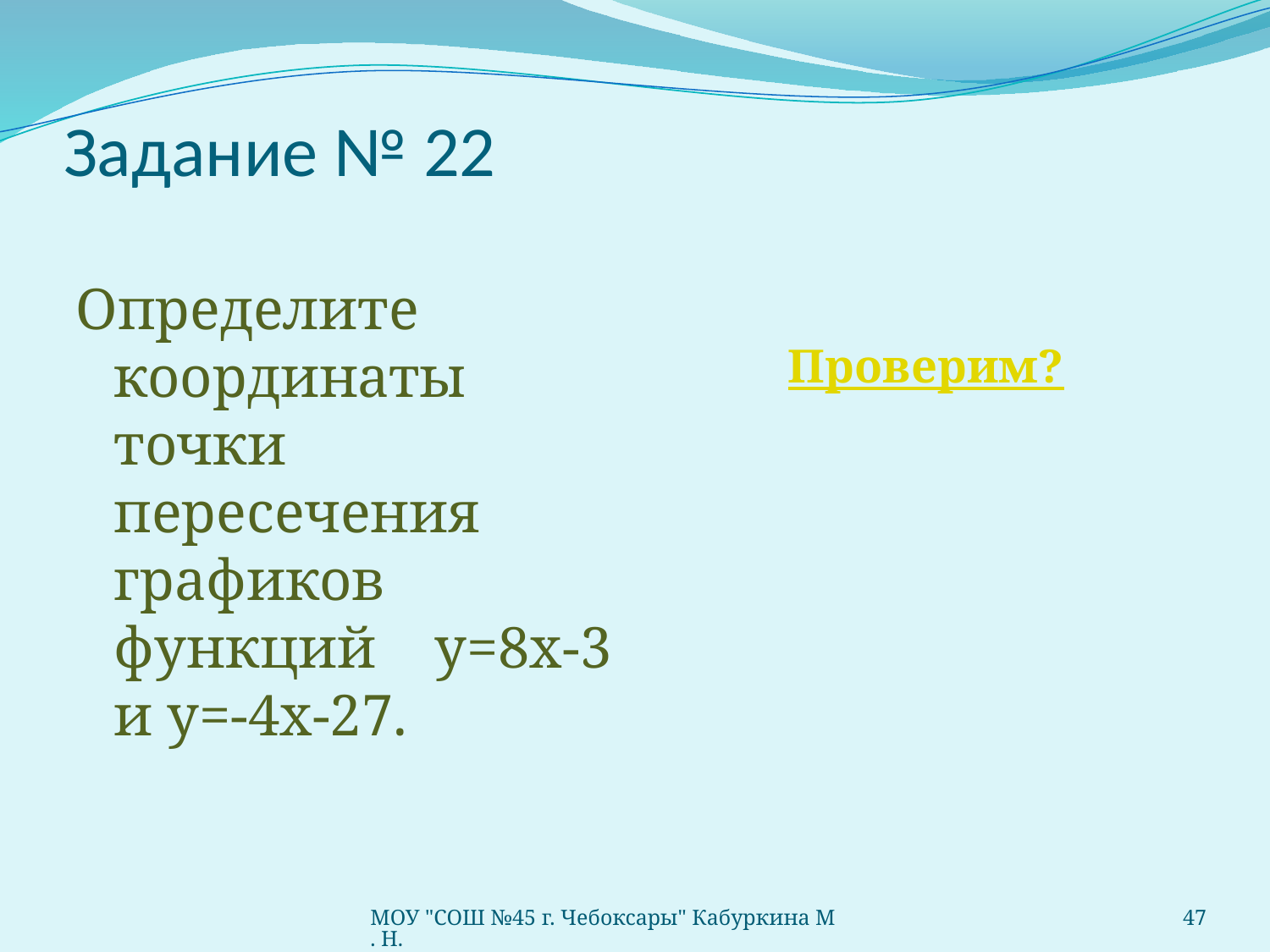

# Задание № 22
Определите координаты точки пересечения графиков функций у=8х-3 и у=-4х-27.

Проверим?
МОУ "СОШ №45 г. Чебоксары" Кабуркина М. Н.
47